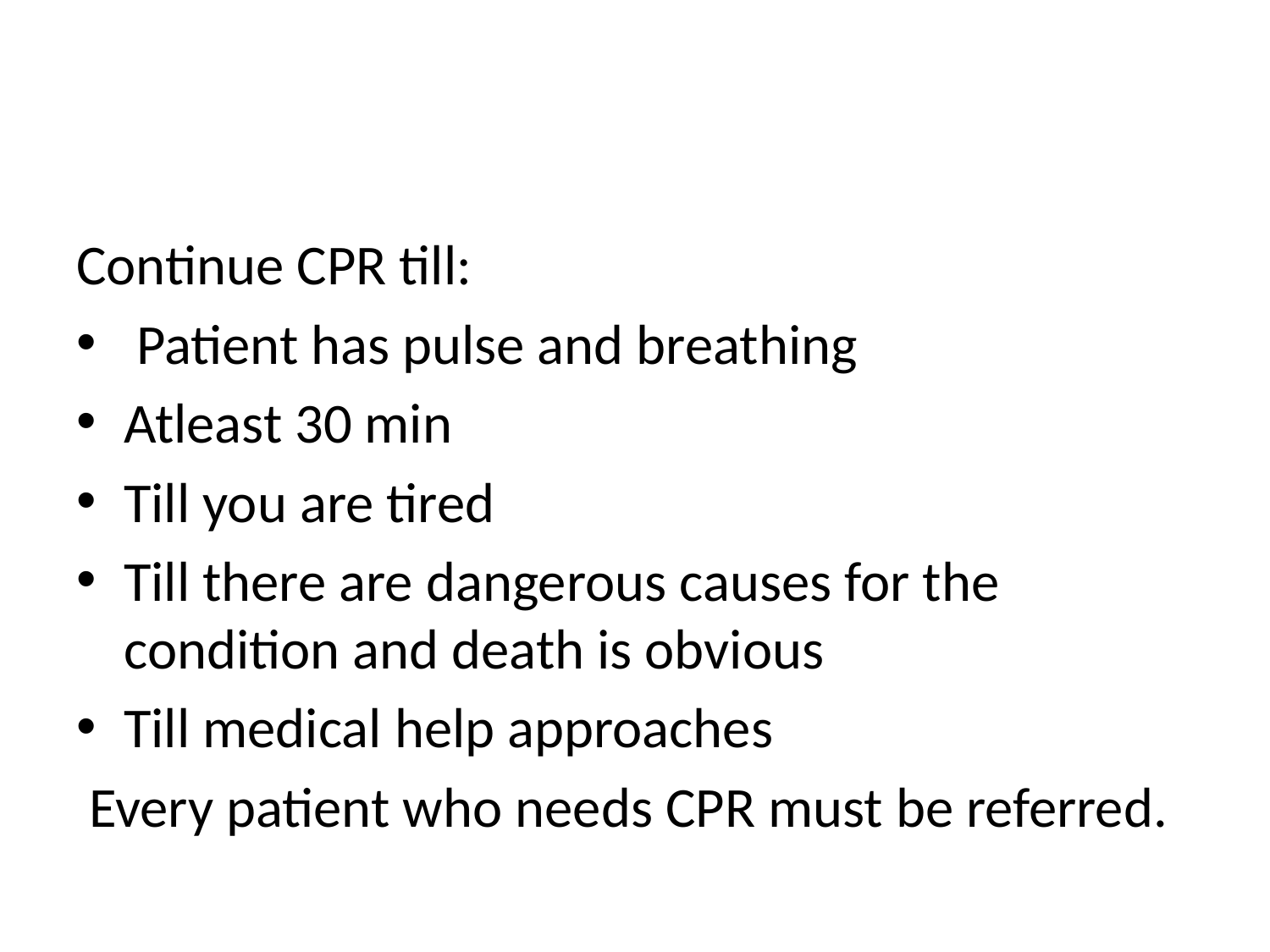

#
Continue CPR till:
 Patient has pulse and breathing
Atleast 30 min
Till you are tired
Till there are dangerous causes for the condition and death is obvious
Till medical help approaches
 Every patient who needs CPR must be referred.